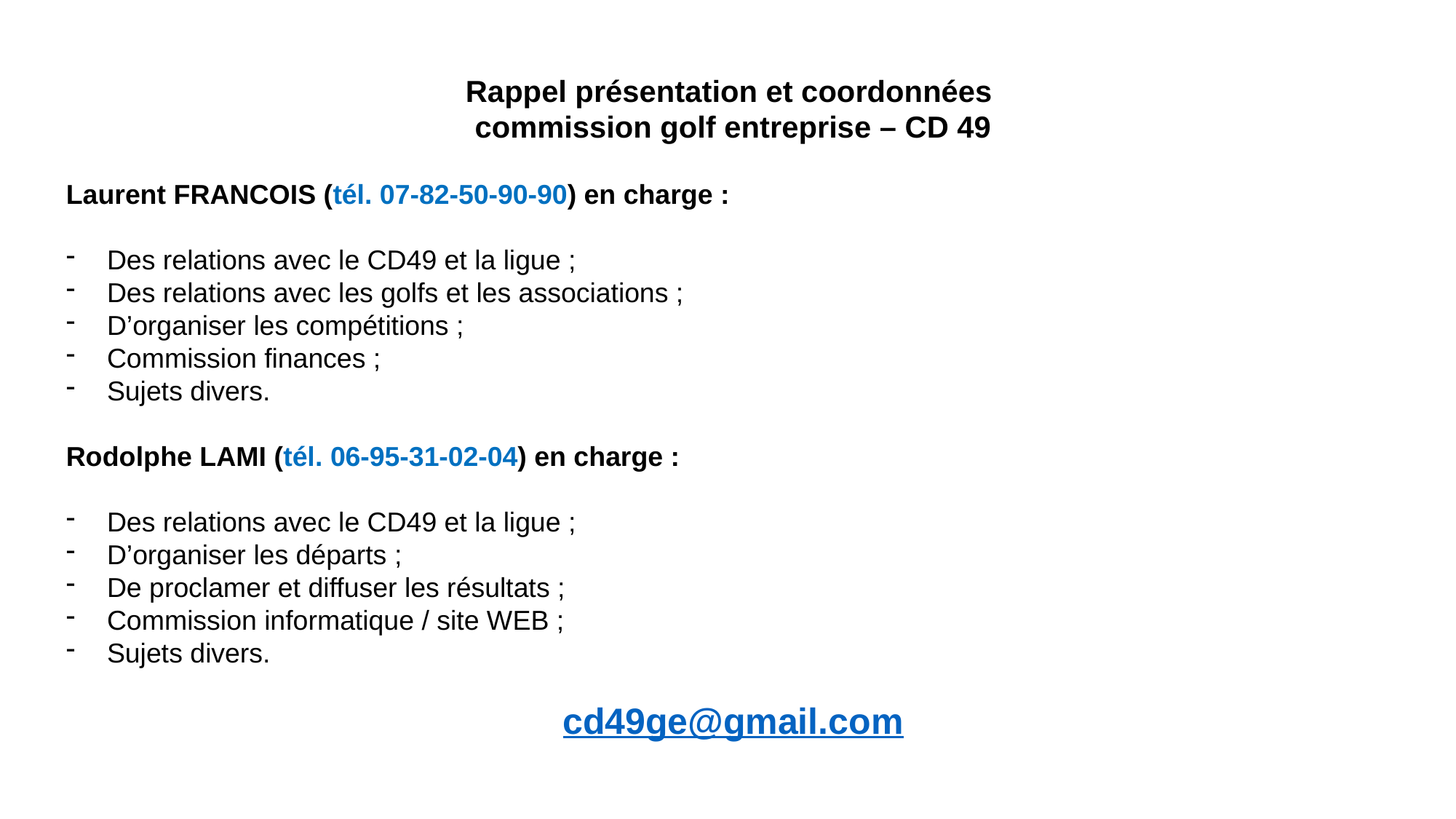

Rappel présentation et coordonnées
commission golf entreprise – CD 49

Laurent FRANCOIS (tél. 07-82-50-90-90) en charge :

Des relations avec le CD49 et la ligue ;
Des relations avec les golfs et les associations ;
D’organiser les compétitions ;
Commission finances ;
Sujets divers.

Rodolphe LAMI (tél. 06-95-31-02-04) en charge :

Des relations avec le CD49 et la ligue ;
D’organiser les départs ;
De proclamer et diffuser les résultats ;
Commission informatique / site WEB ;
Sujets divers.

cd49ge@gmail.com